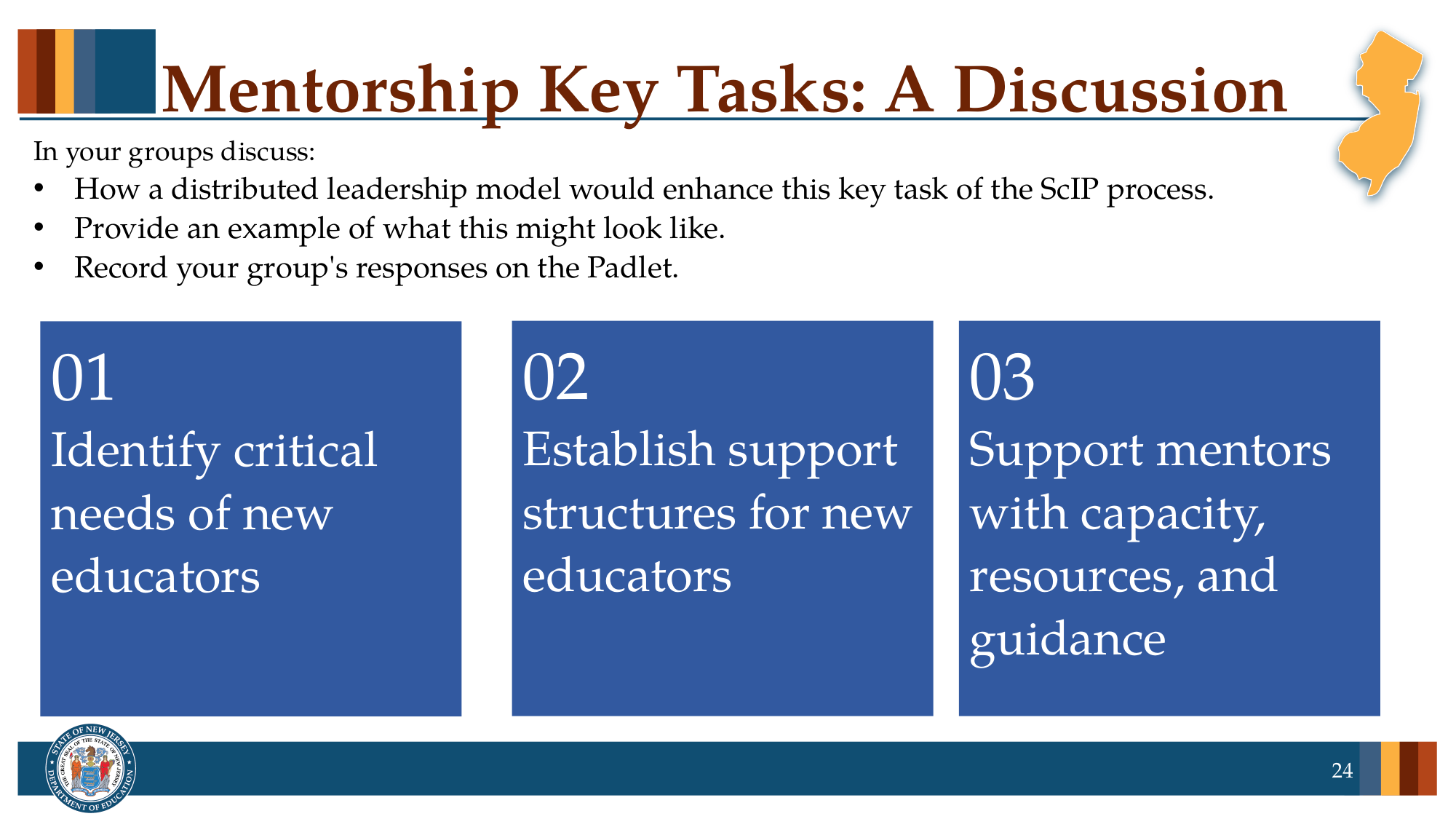

# Mentorship Key Tasks: A Discussion
In your groups discuss:
How a distributed leadership model would enhance this key task of the ScIP process.
Provide an example of what this might look like.
Record your group's responses on the Padlet.
02
Establish support structures for new educators
03
Support mentors with capacity, resources, and guidance
01
Identify critical needs of new educators
24